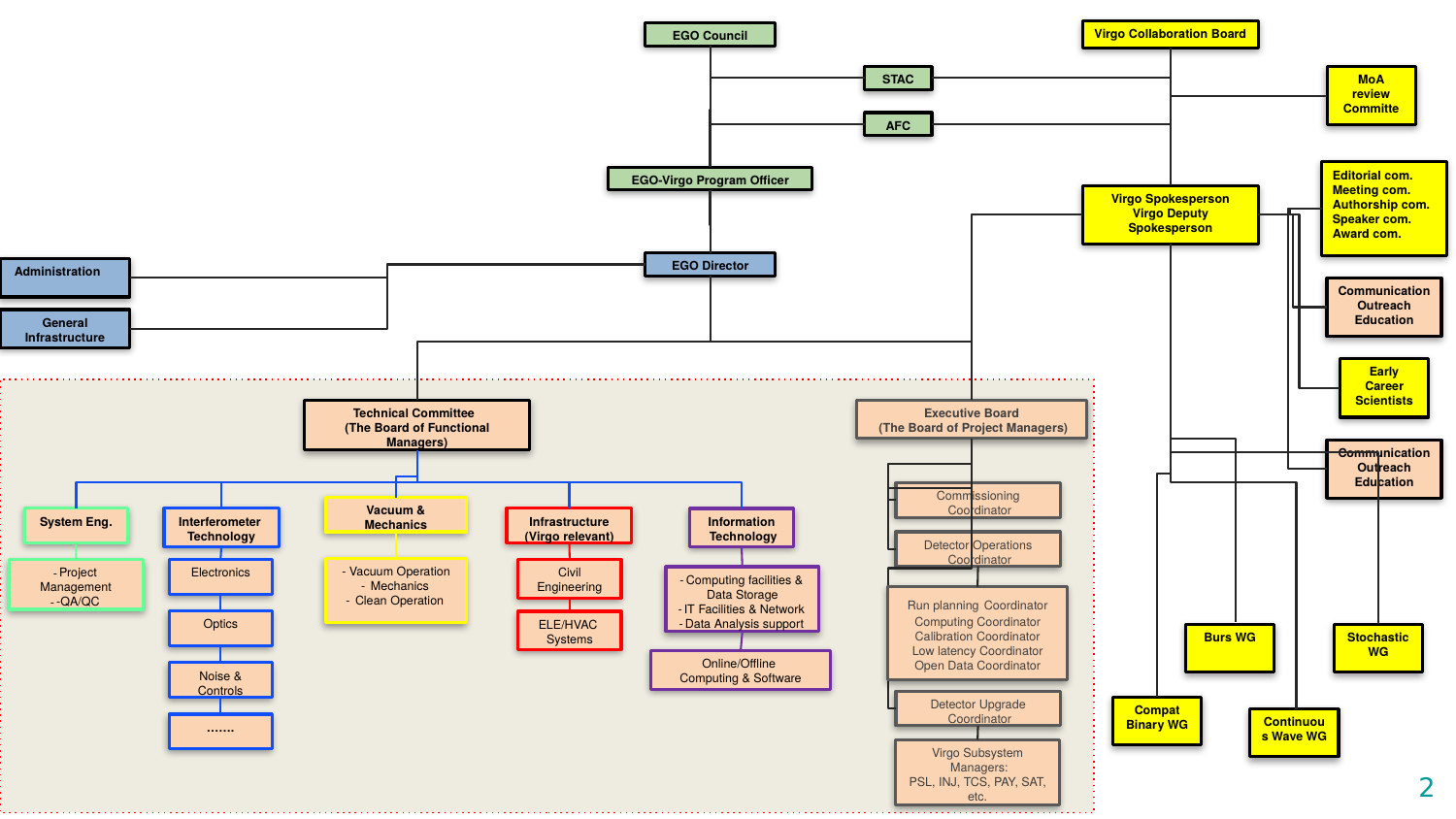

Virgo Collaboration Board
EGO Council

STAC

MoA review Committe
AFC

Editorial com.
Meeting com.
Authorship com.
Speaker com.
Award com.
EGO-Virgo Program Officer

Virgo Spokesperson
Virgo Deputy Spokesperson
EGO Director
 Administration
Communication
Outreach
Education
General Infrastructure
Early Career Scientists

Technical Committee
(The Board of Functional Managers)
Executive Board
 (The Board of Project Managers)
Communication
Outreach
Education
Commissioning
 Coordinator
Vacuum & Mechanics
Interferometer
Technology
System Eng.
Infrastructure (Virgo relevant)
Information
 Technology
Detector Operations
 Coordinator
- Vacuum Operation
 Mechanics
 Clean Operation

Electronics
Civil Engineering
Project Management
-QA/QC
Computing facilities & Data Storage
IT Facilities & Network
Data Analysis support
Run planning Coordinator
Computing Coordinator Calibration Coordinator
Low latency Coordinator
Open Data Coordinator
Optics
ELE/HVAC
Systems
Burs WG
Stochastic WG
Online/Offline
Computing & Software
Noise & Controls
Detector Upgrade
 Coordinator
Compat Binary WG
Continuous Wave WG
…….
Virgo Subsystem
 Managers:
PSL, INJ, TCS, PAY, SAT, etc.
2